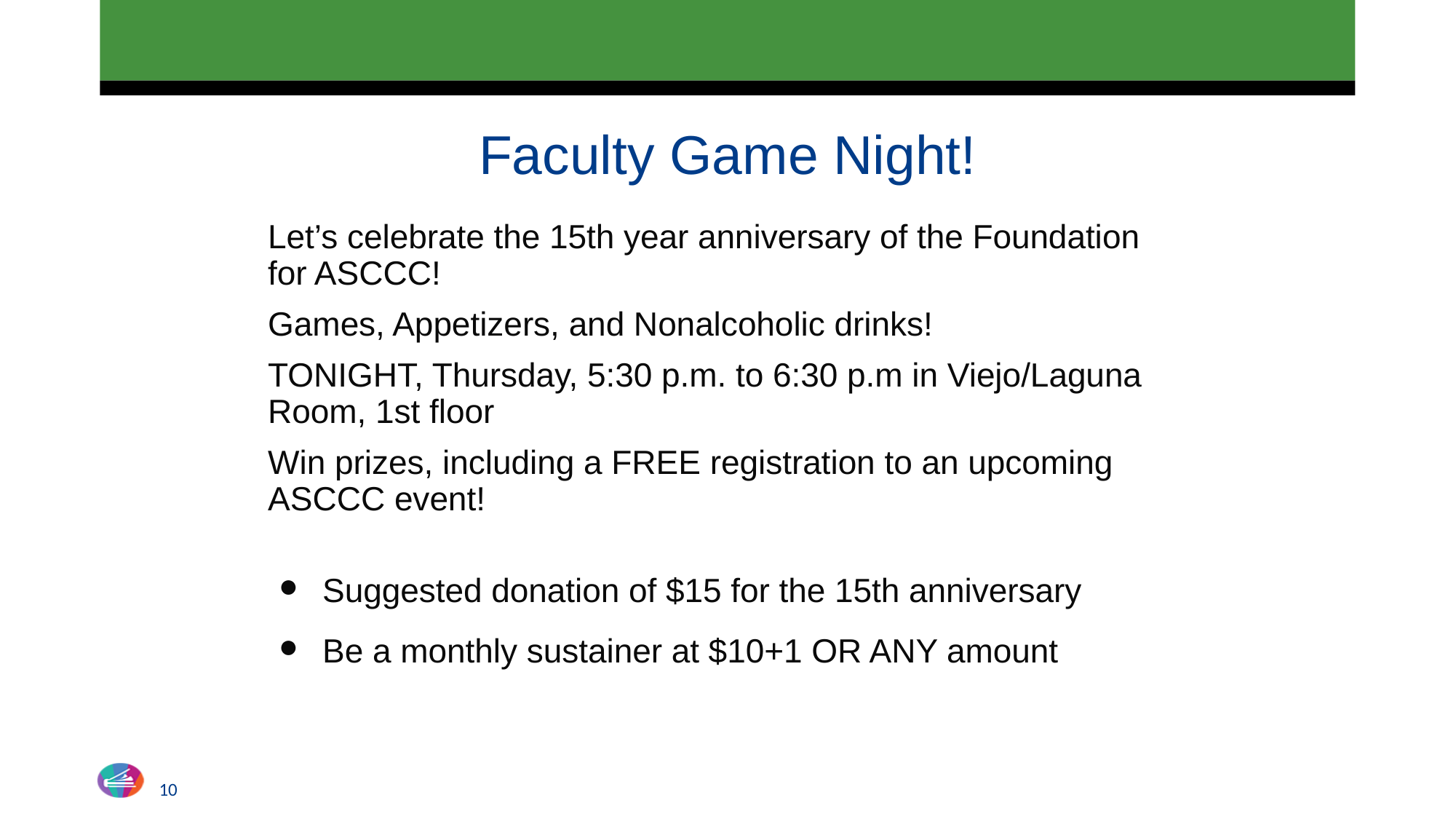

# Faculty Game Night!
Let’s celebrate the 15th year anniversary of the Foundation for ASCCC!
Games, Appetizers, and Nonalcoholic drinks!
TONIGHT, Thursday, 5:30 p.m. to 6:30 p.m in Viejo/Laguna Room, 1st floor
Win prizes, including a FREE registration to an upcoming ASCCC event!

Suggested donation of $15 for the 15th anniversary
Be a monthly sustainer at $10+1 OR ANY amount